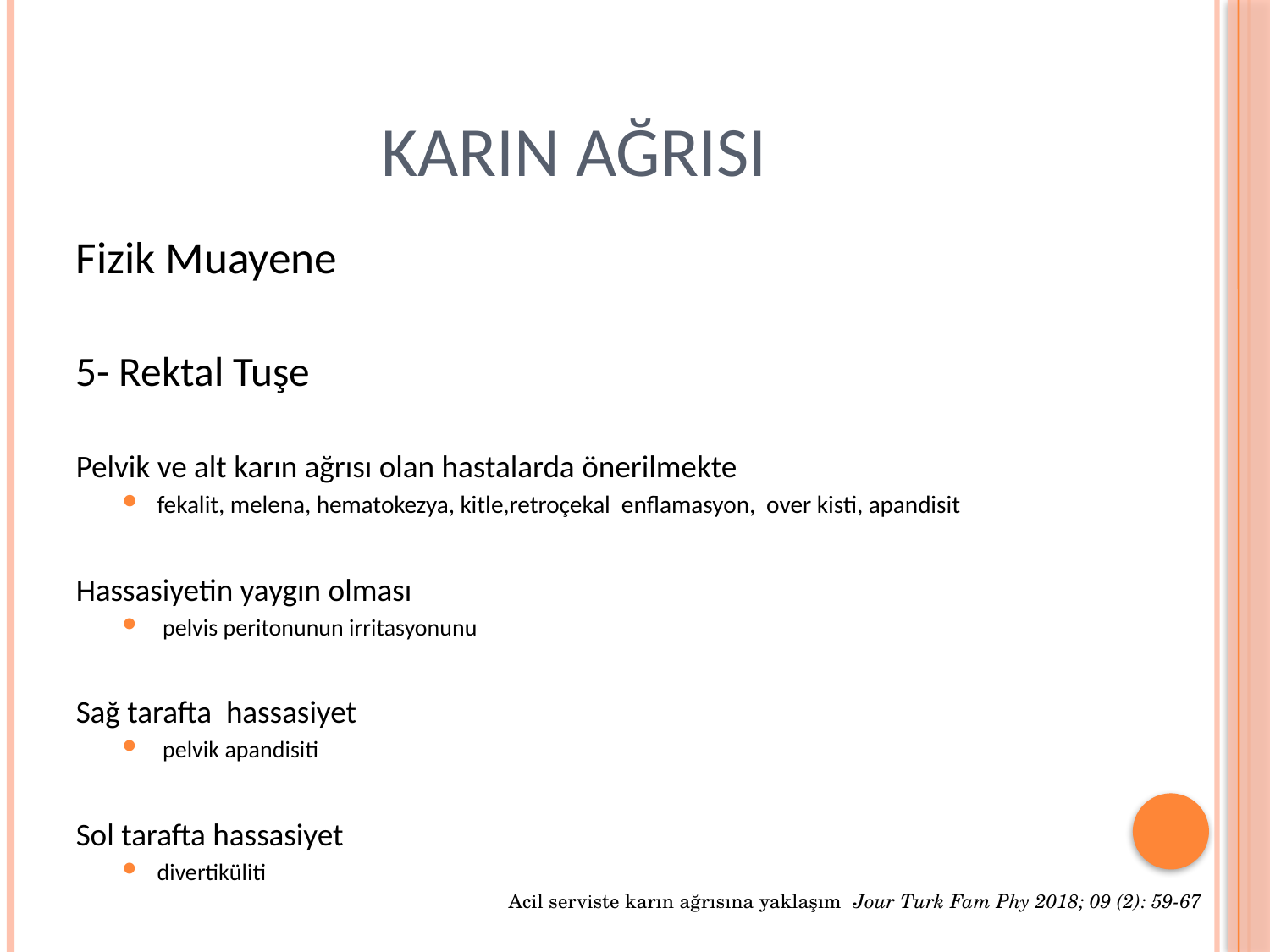

# KARIN AĞRISI
Fizik Muayene

5- Rektal Tuşe

Pelvik ve alt karın ağrısı olan hastalarda önerilmekte
fekalit, melena, hematokezya, kitle,retroçekal  enflamasyon,  over kisti, apandisit

Hassasiyetin yaygın olması
 pelvis peritonunun irritasyonunu

Sağ tarafta  hassasiyet
 pelvik apandisiti

Sol tarafta hassasiyet
divertiküliti

Acil serviste karın ağrısına yaklaşım  Jour Turk Fam Phy 2018; 09 (2): 59-67